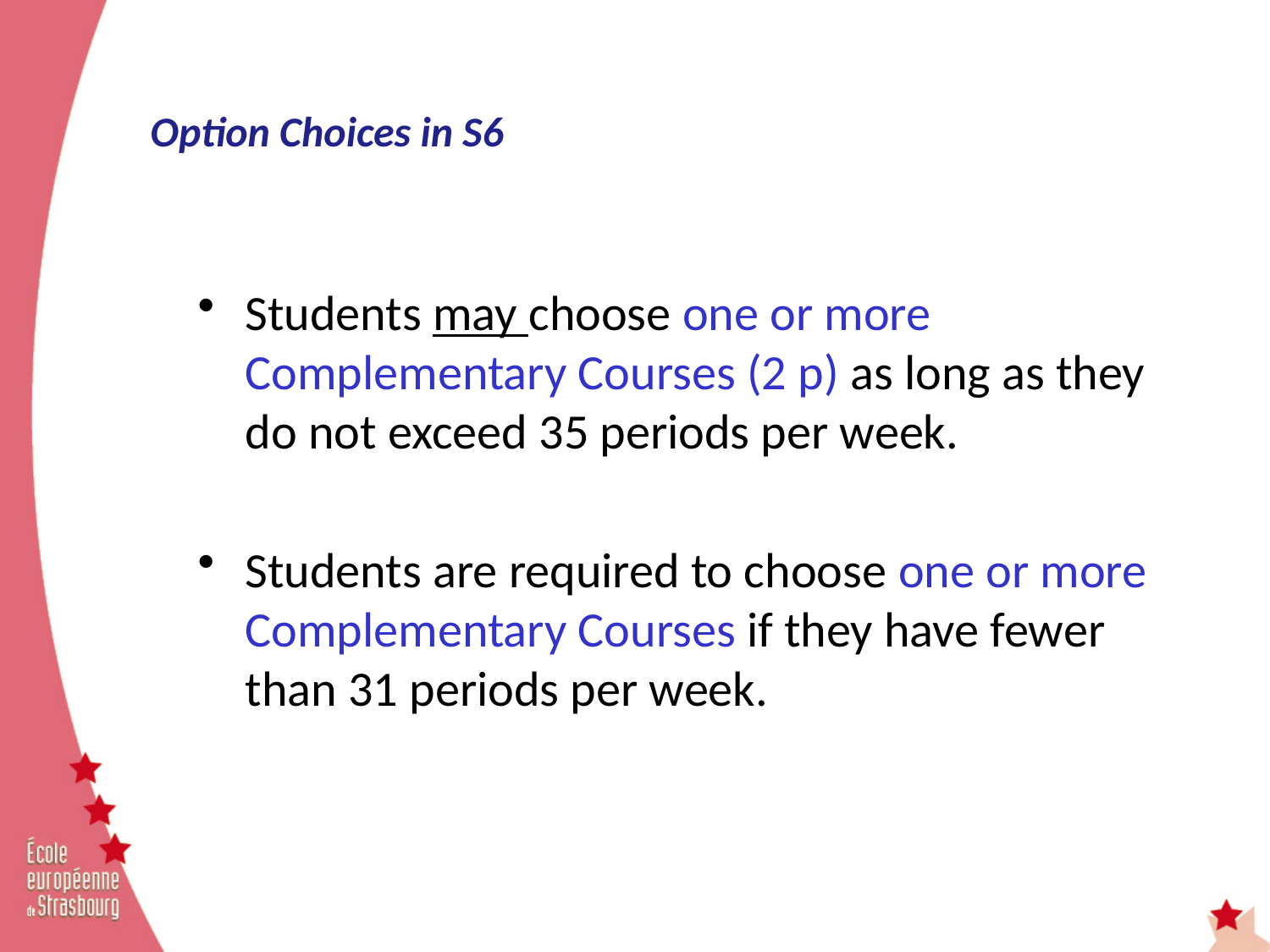

# Option Choices in S6
Students may choose one or more Complementary Courses (2 p) as long as they do not exceed 35 periods per week.

Students are required to choose one or more Complementary Courses if they have fewer than 31 periods per week.